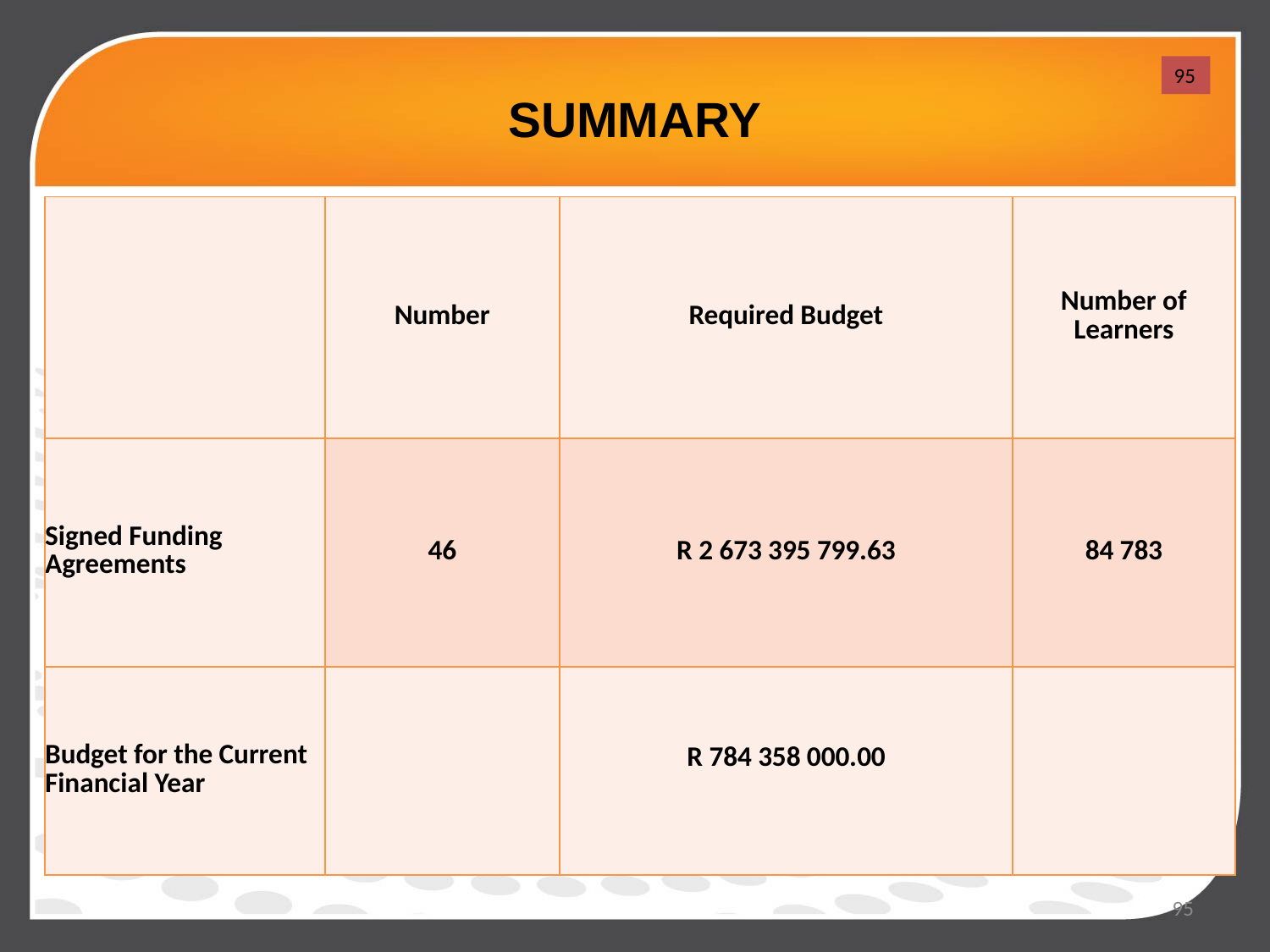

# SUMMARY
95

|  | Number | Required Budget | Number of Learners |
| --- | --- | --- | --- |
| Signed Funding Agreements | 46 | R 2 673 395 799.63 | 84 783 |
| Budget for the Current Financial Year |  | R 784 358 000.00 |  |

95